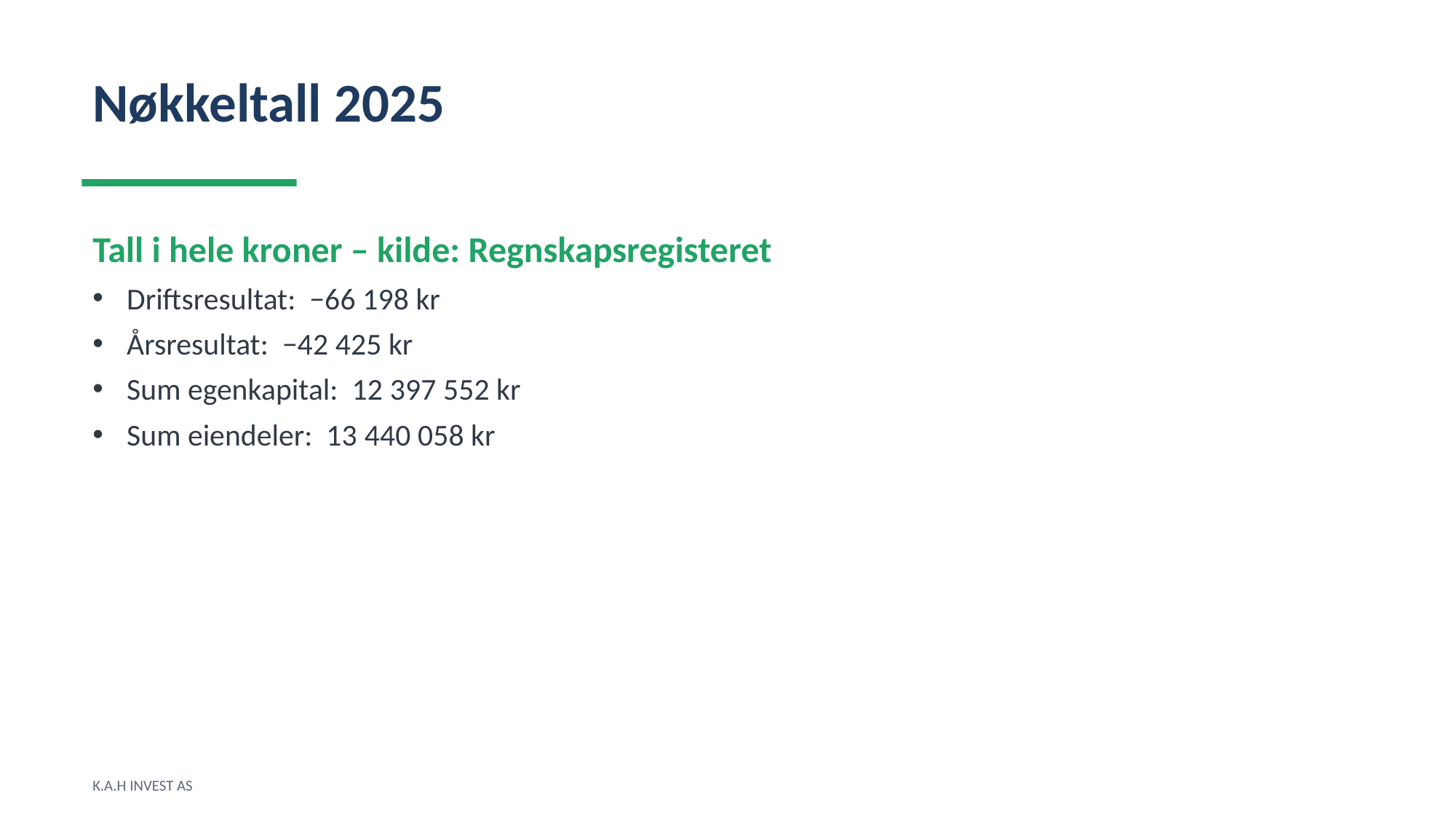

Nøkkeltall 2025

Tall i hele kroner – kilde: Regnskapsregisteret
Driftsresultat:  −66 198 kr
Årsresultat:  −42 425 kr
Sum egenkapital:  12 397 552 kr
Sum eiendeler:  13 440 058 kr
K.A.H INVEST AS